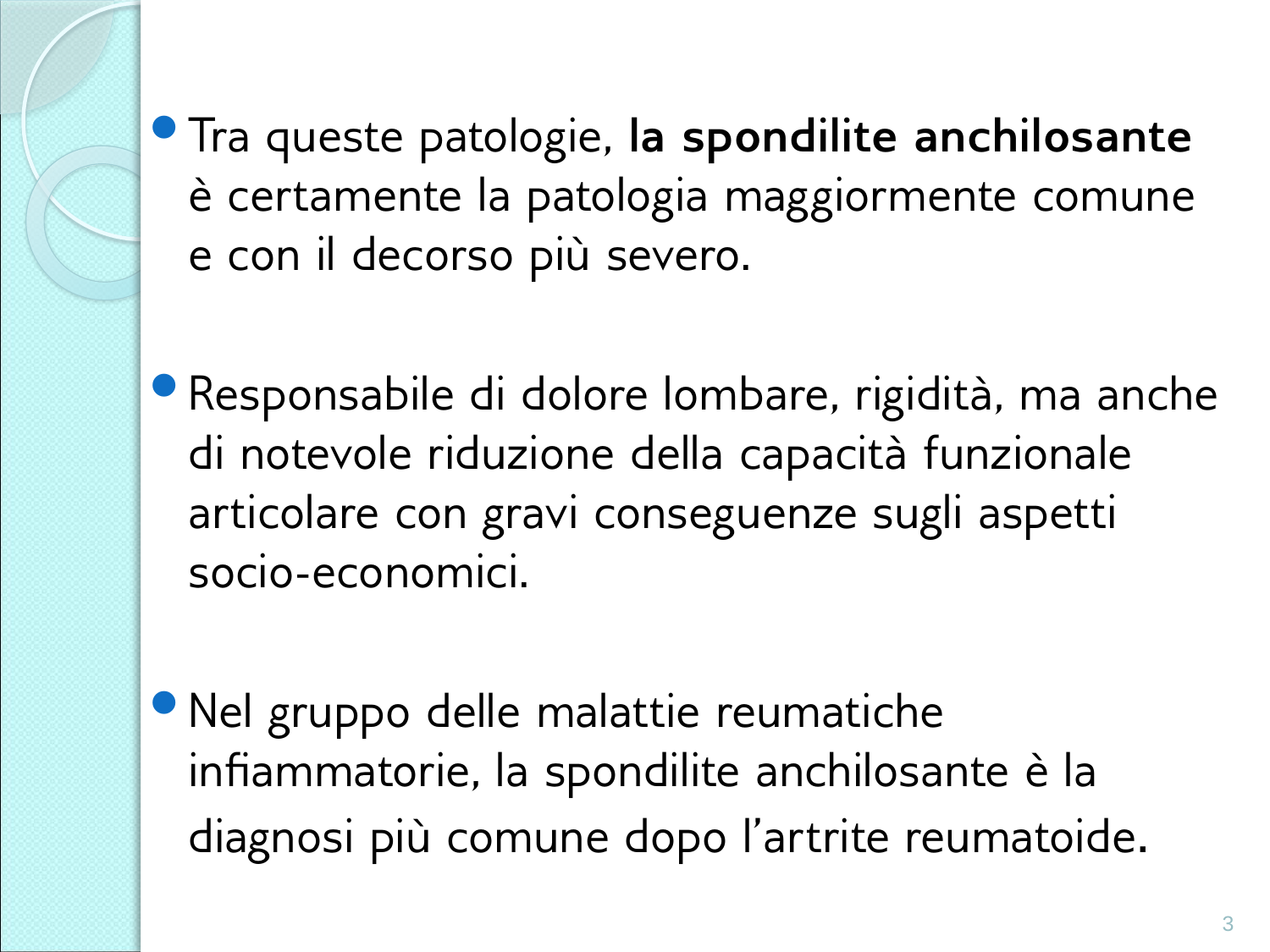

Tra queste patologie, la spondilite anchilosante è certamente la patologia maggiormente comune e con il decorso più severo.

Responsabile di dolore lombare, rigidità, ma anche di notevole riduzione della capacità funzionale articolare con gravi conseguenze sugli aspetti socio-economici.

Nel gruppo delle malattie reumatiche infiammatorie, la spondilite anchilosante è la diagnosi più comune dopo l’artrite reumatoide.
3